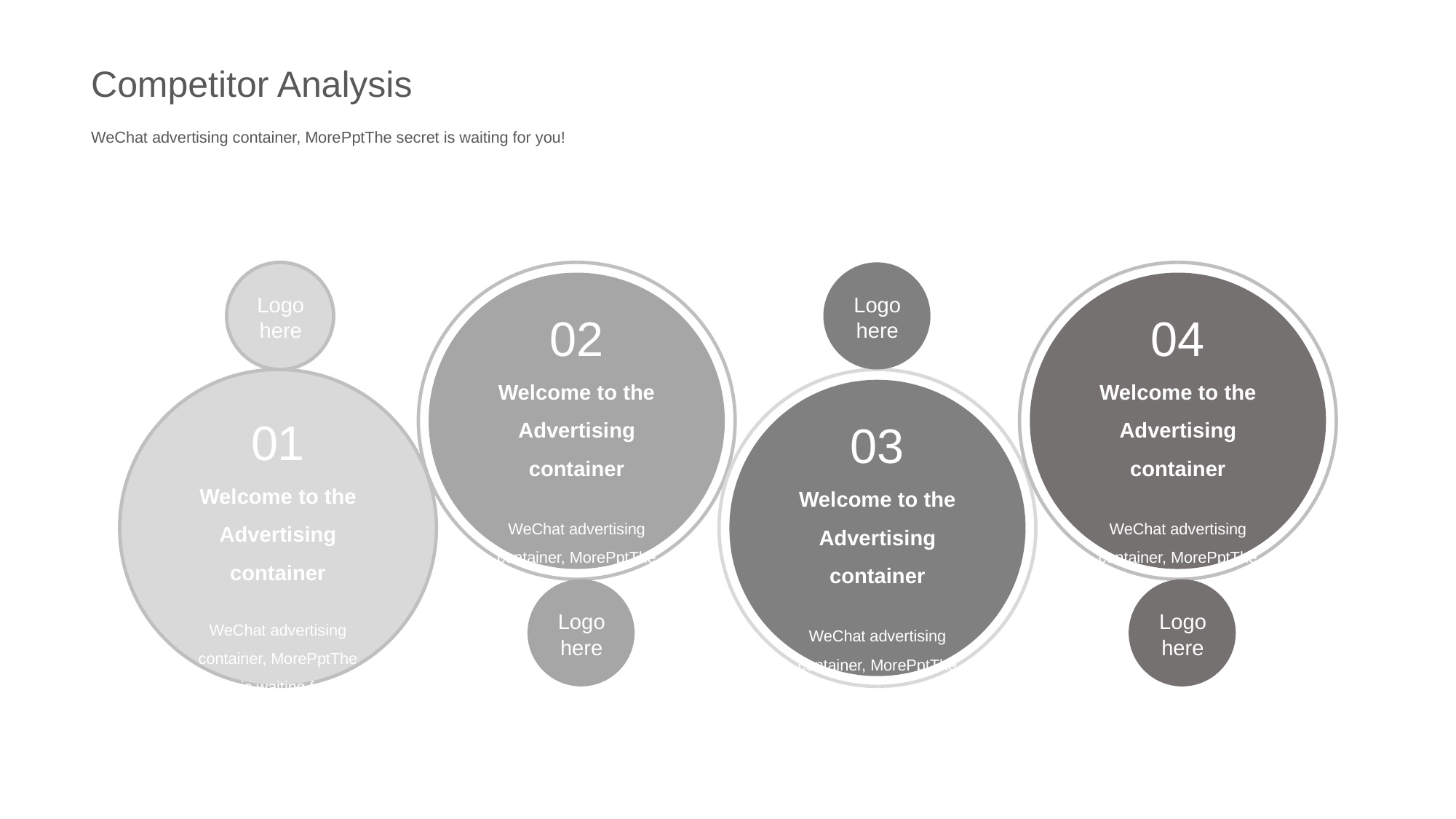

Competitor Analysis
WeChat advertising container, MorePptThe secret is waiting for you!

Logo here

Logo here

02
Welcome to the Advertising container

WeChat advertising container, MorePptThe secret is waiting for you! WeChat advertising Container MorePptThe secret is waiting for you!
04
Welcome to the Advertising container

WeChat advertising container, MorePptThe secret is waiting for you! WeChat advertising Container MorePptThe secret is waiting for you!

03
Welcome to the Advertising container

WeChat advertising container, MorePptThe secret is waiting for you! WeChat advertising Container MorePptThe secret is waiting for you!
01
Welcome to the Advertising container

WeChat advertising container, MorePptThe secret is waiting for you! WeChat advertising Container MorePptThe secret is waiting for you!

Logo here

Logo here